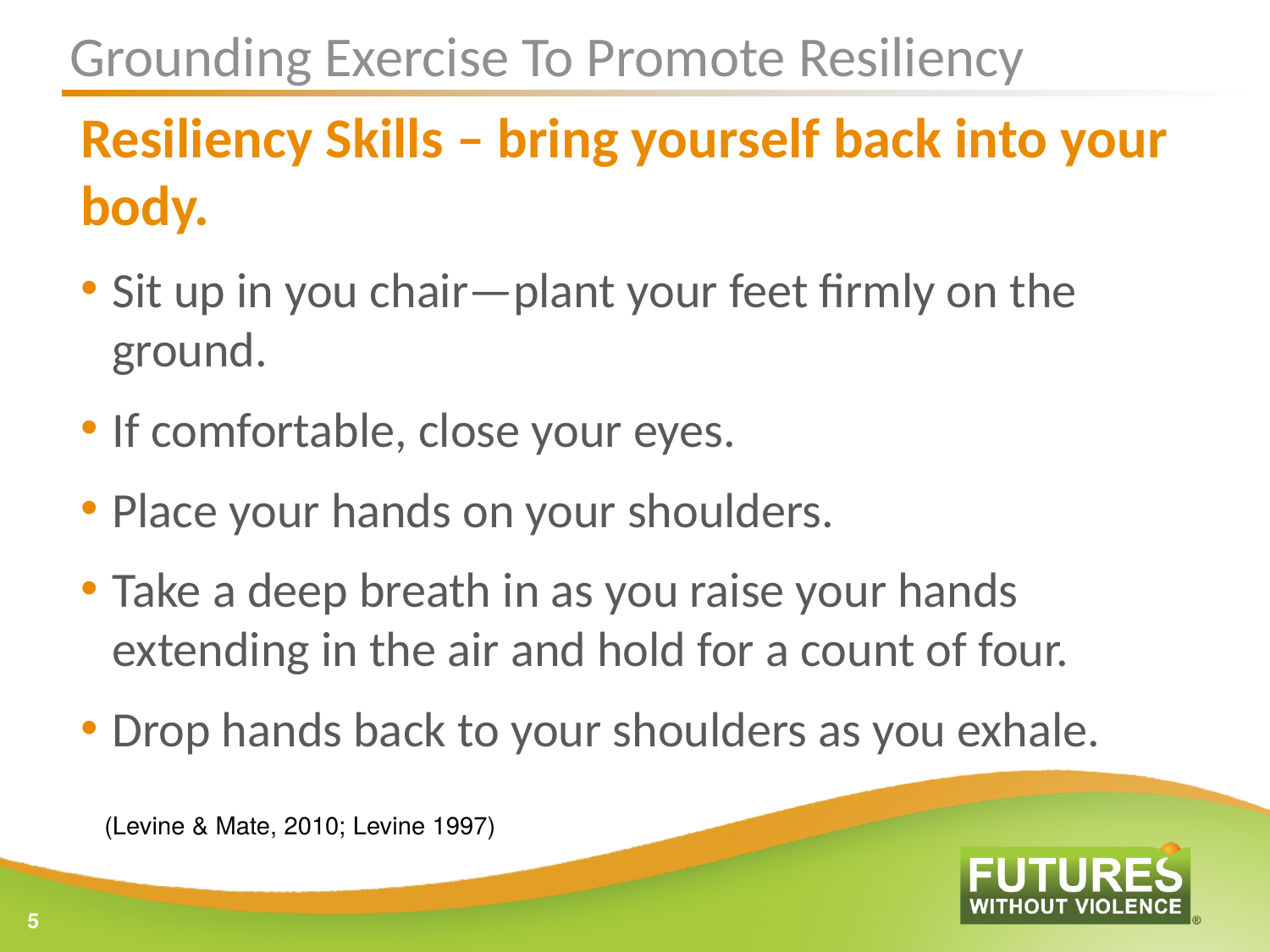

# Grounding Exercise To Promote Resiliency
Resiliency Skills – bring yourself back into your body.
Sit up in you chair—plant your feet firmly on the ground.
If comfortable, close your eyes.
Place your hands on your shoulders.
Take a deep breath in as you raise your hands extending in the air and hold for a count of four.
Drop hands back to your shoulders as you exhale.

(Levine & Mate, 2010; Levine 1997)
5